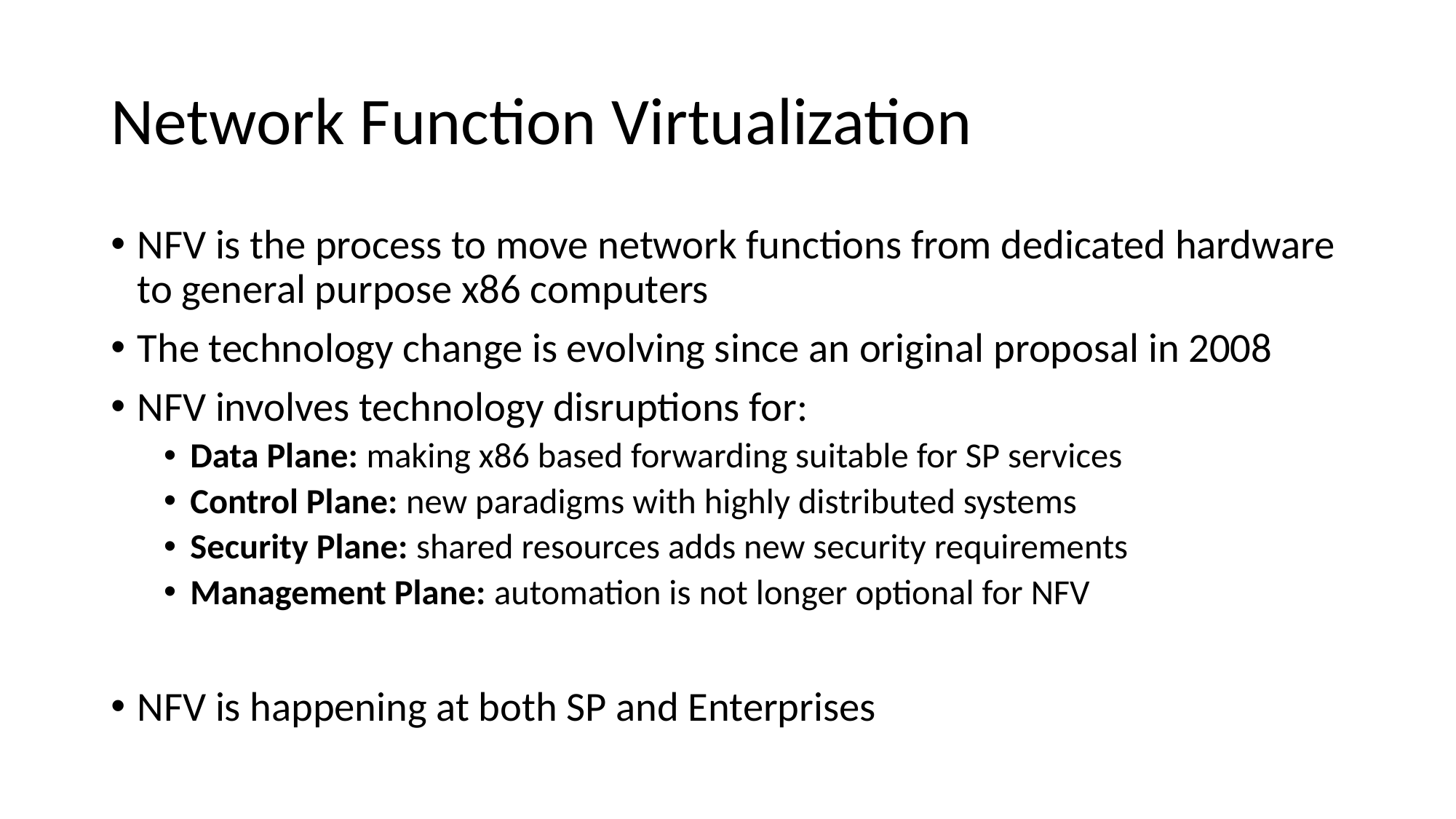

# Network Function Virtualization
NFV is the process to move network functions from dedicated hardware to general purpose x86 computers
The technology change is evolving since an original proposal in 2008
NFV involves technology disruptions for:
Data Plane: making x86 based forwarding suitable for SP services
Control Plane: new paradigms with highly distributed systems
Security Plane: shared resources adds new security requirements
Management Plane: automation is not longer optional for NFV

NFV is happening at both SP and Enterprises